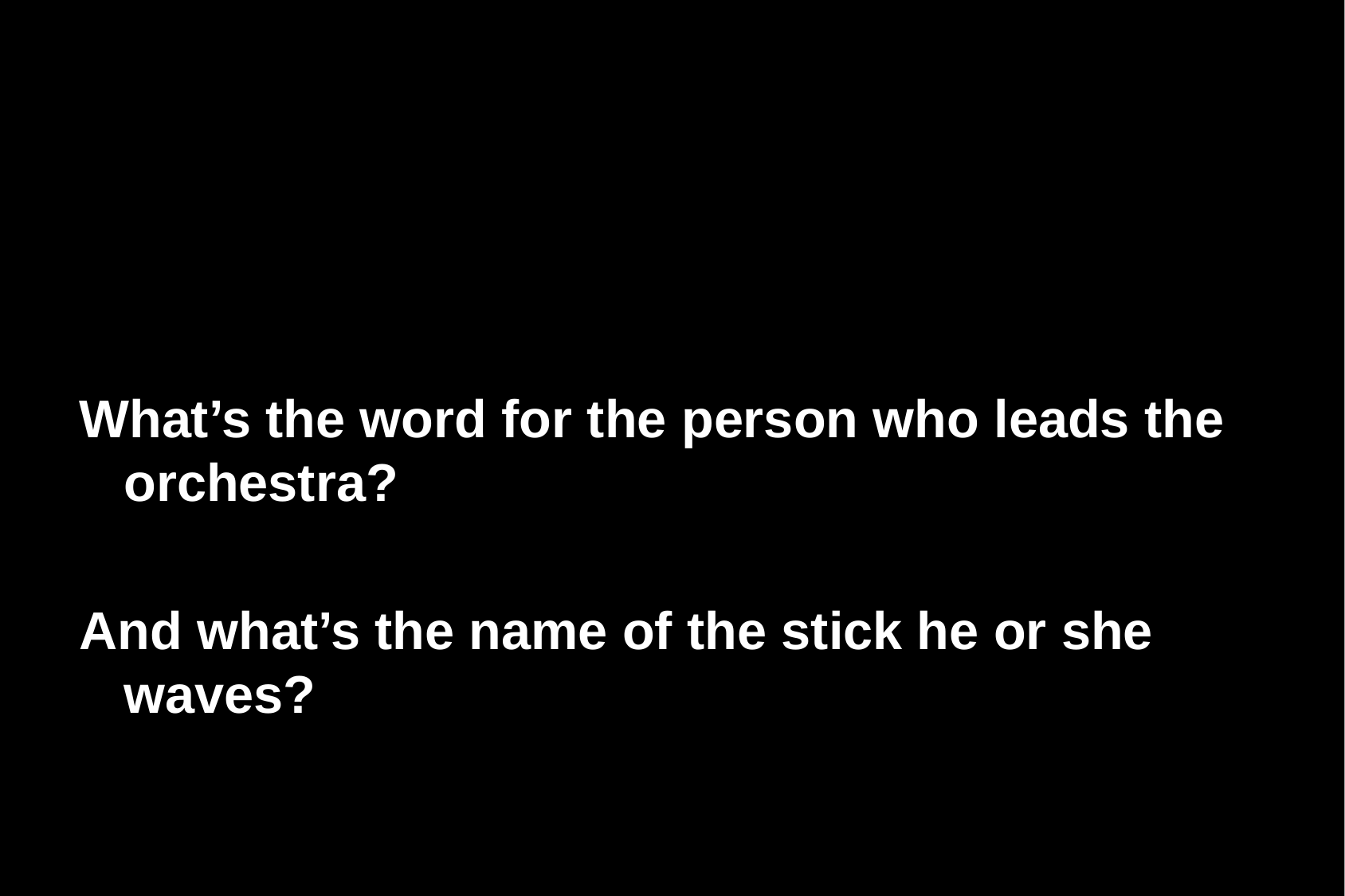

#
What’s the word for the person who leads the orchestra?

And what’s the name of the stick he or she waves?